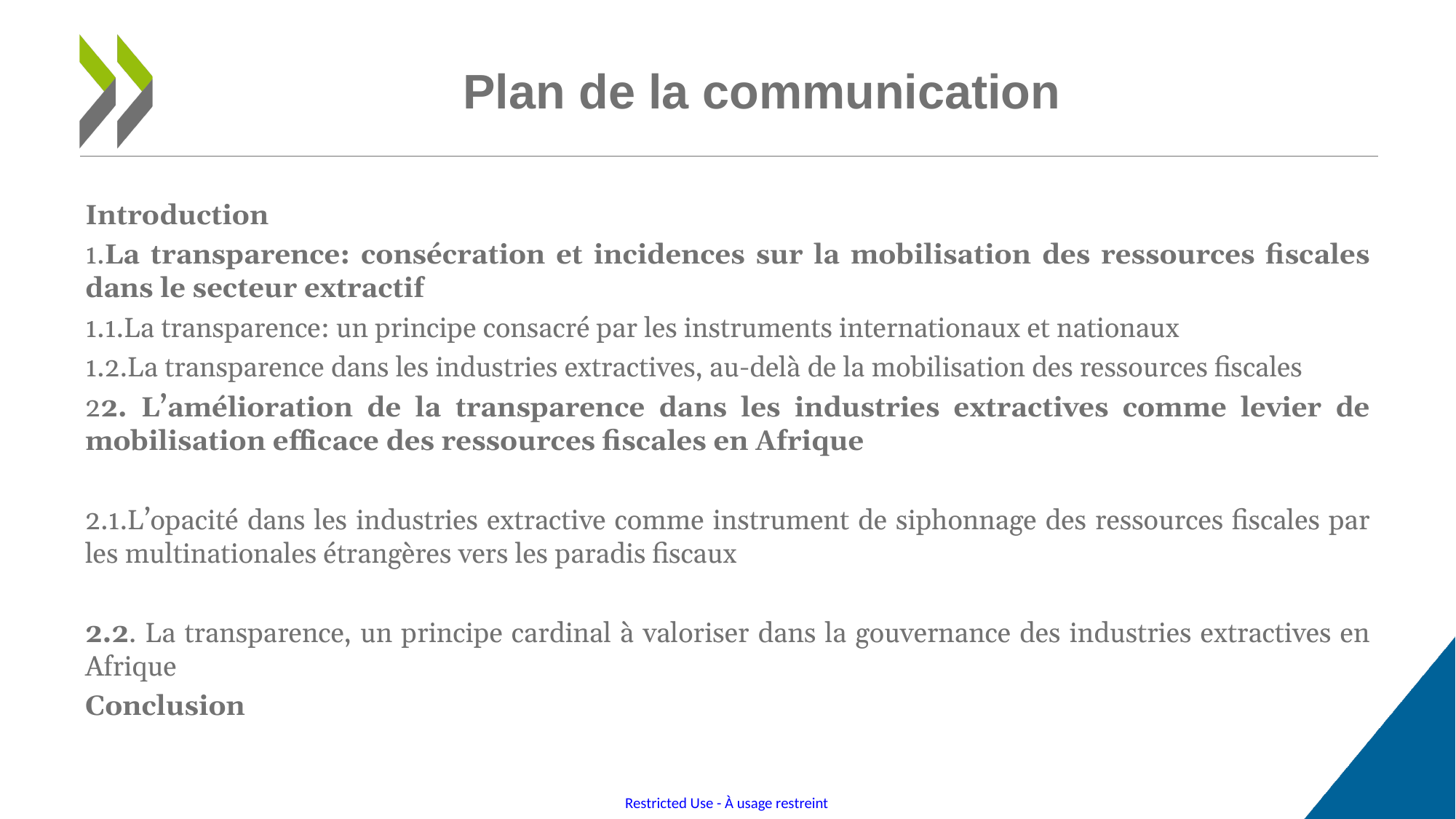

# Plan de la communication
Introduction
1.La transparence: consécration et incidences sur la mobilisation des ressources fiscales dans le secteur extractif
1.1.La transparence: un principe consacré par les instruments internationaux et nationaux
1.2.La transparence dans les industries extractives, au-delà de la mobilisation des ressources fiscales
22. L’amélioration de la transparence dans les industries extractives comme levier de mobilisation efficace des ressources fiscales en Afrique

2.1.L’opacité dans les industries extractive comme instrument de siphonnage des ressources fiscales par les multinationales étrangères vers les paradis fiscaux

2.2. La transparence, un principe cardinal à valoriser dans la gouvernance des industries extractives en Afrique
Conclusion